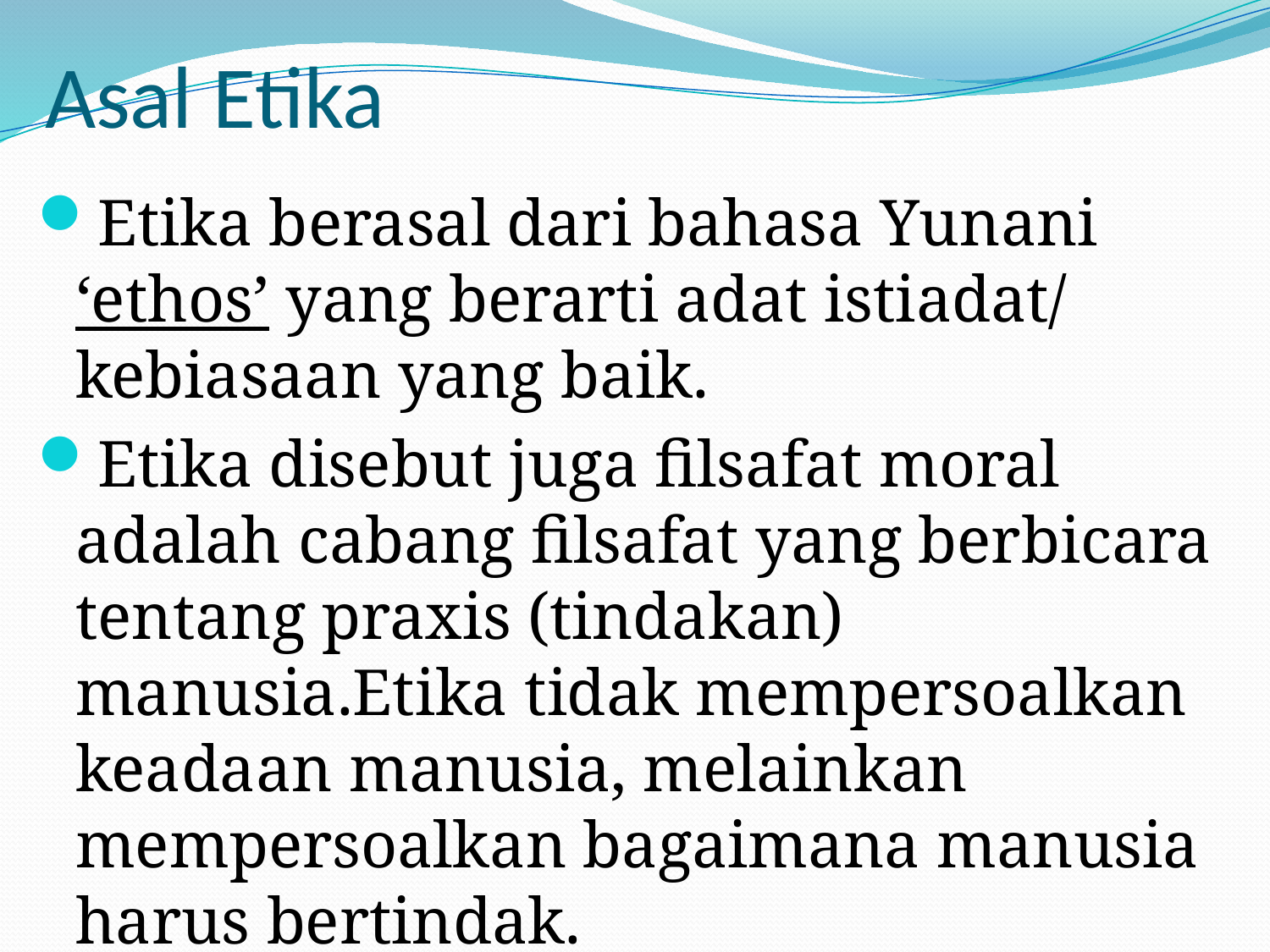

# Asal Etika
Etika berasal dari bahasa Yunani ‘ethos’ yang berarti adat istiadat/ kebiasaan yang baik.
Etika disebut juga filsafat moral adalah cabang filsafat yang berbicara tentang praxis (tindakan) manusia.Etika tidak mempersoalkan keadaan manusia, melainkan mempersoalkan bagaimana manusia harus bertindak.